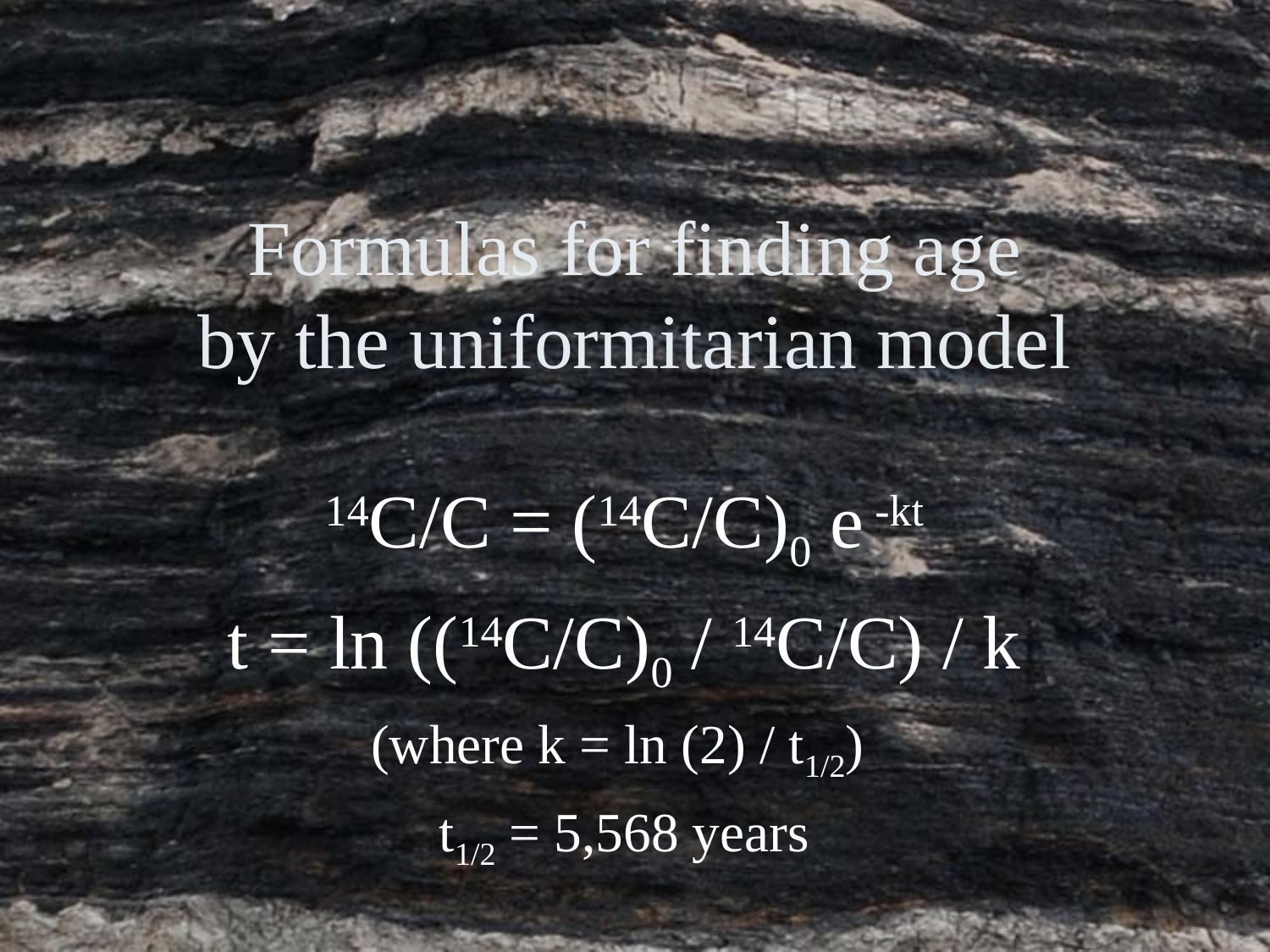

Formulas for finding age
by the uniformitarian model
14C/C = (14C/C)0 e -kt
t = ln ((14C/C)0 / 14C/C) / k
(where k = ln (2) / t1/2)
t1/2 = 5,568 years